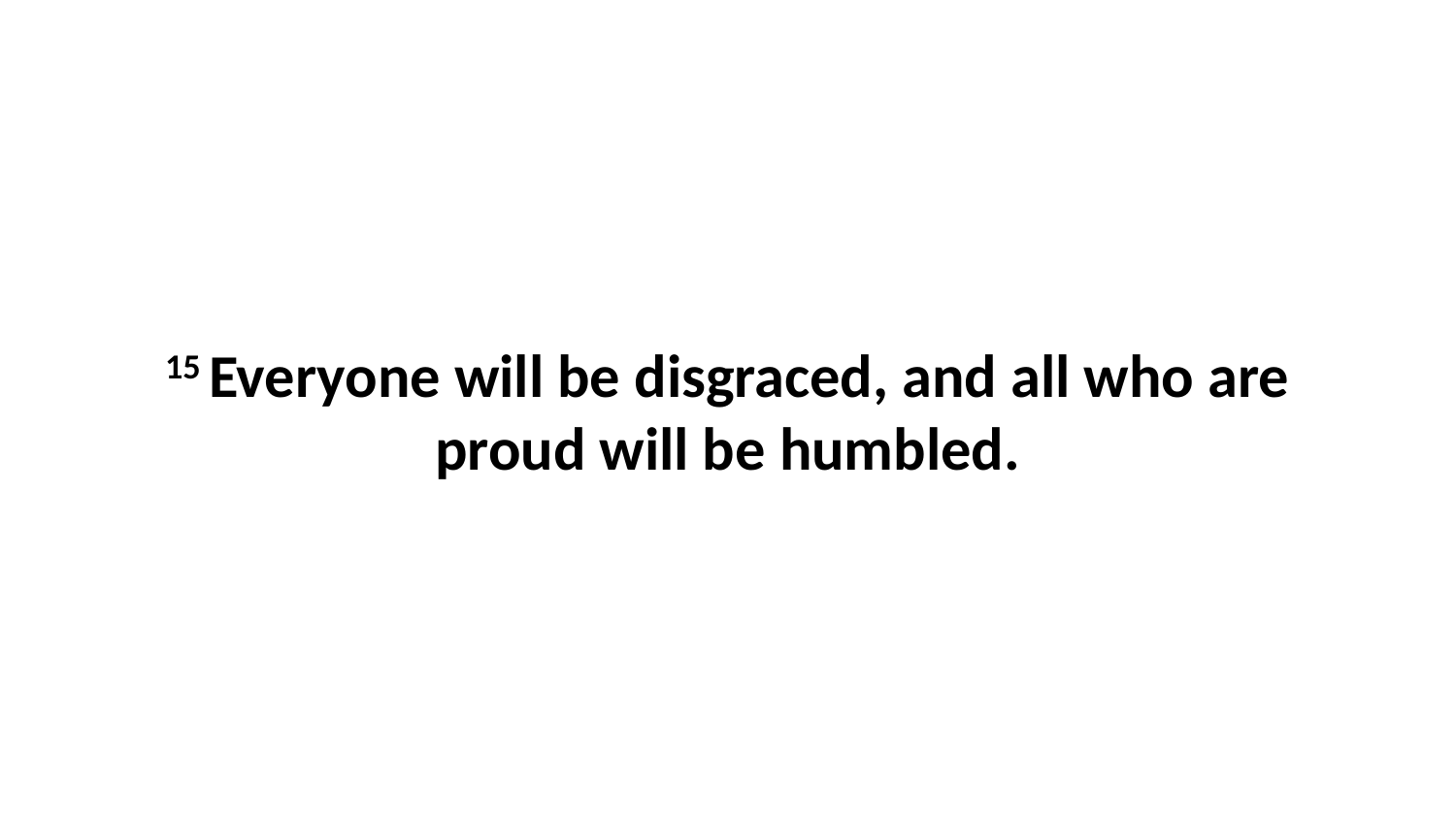

15 Everyone will be disgraced, and all who are proud will be humbled.